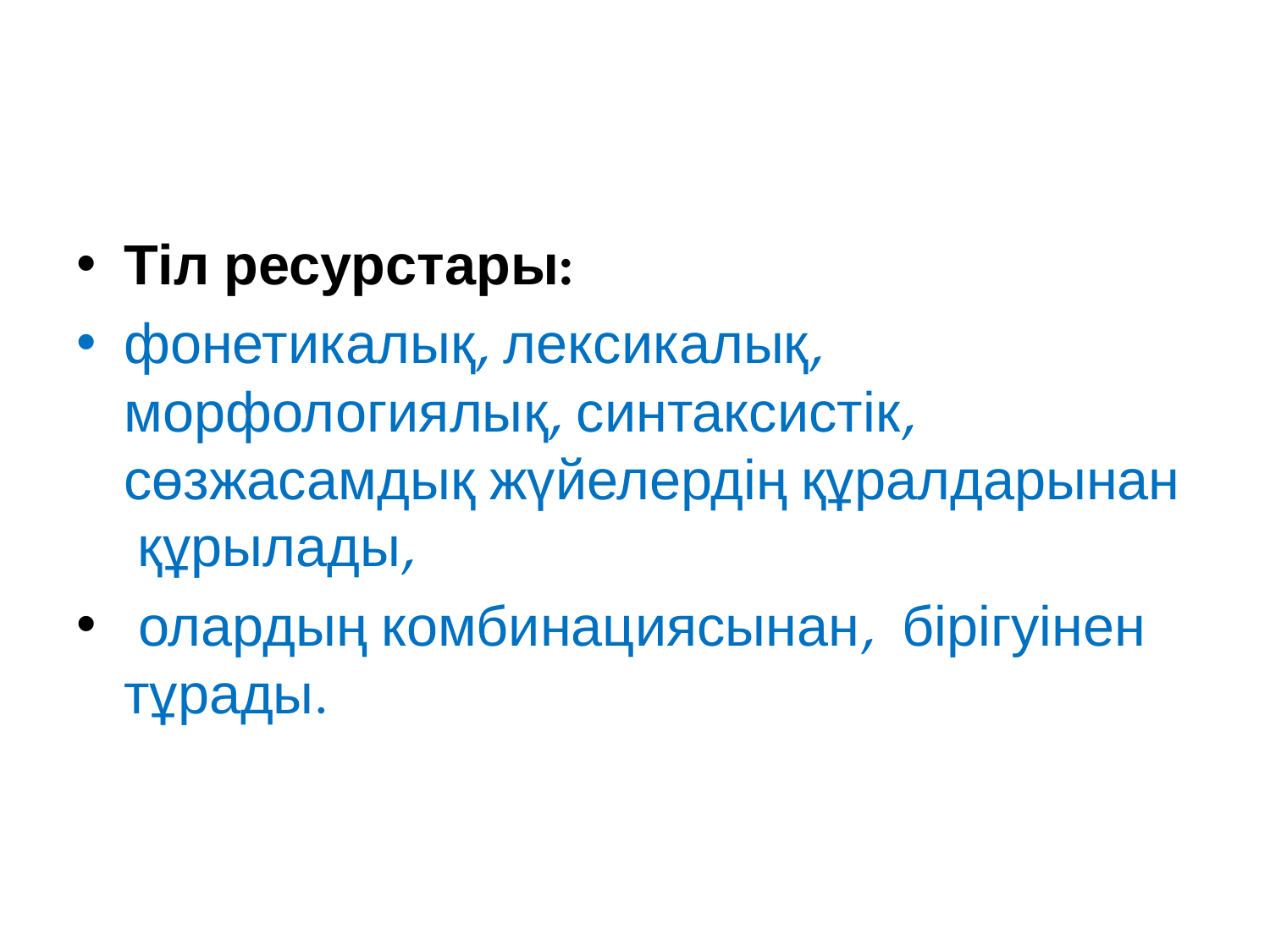

Тіл ресурстары:
фонетикалық, лексикалық, морфологиялық, синтаксистік, сөзжасамдық жүйелердің құралдарынан  құрылады,
 олардың комбинациясынан,  бірігуінен тұрады.